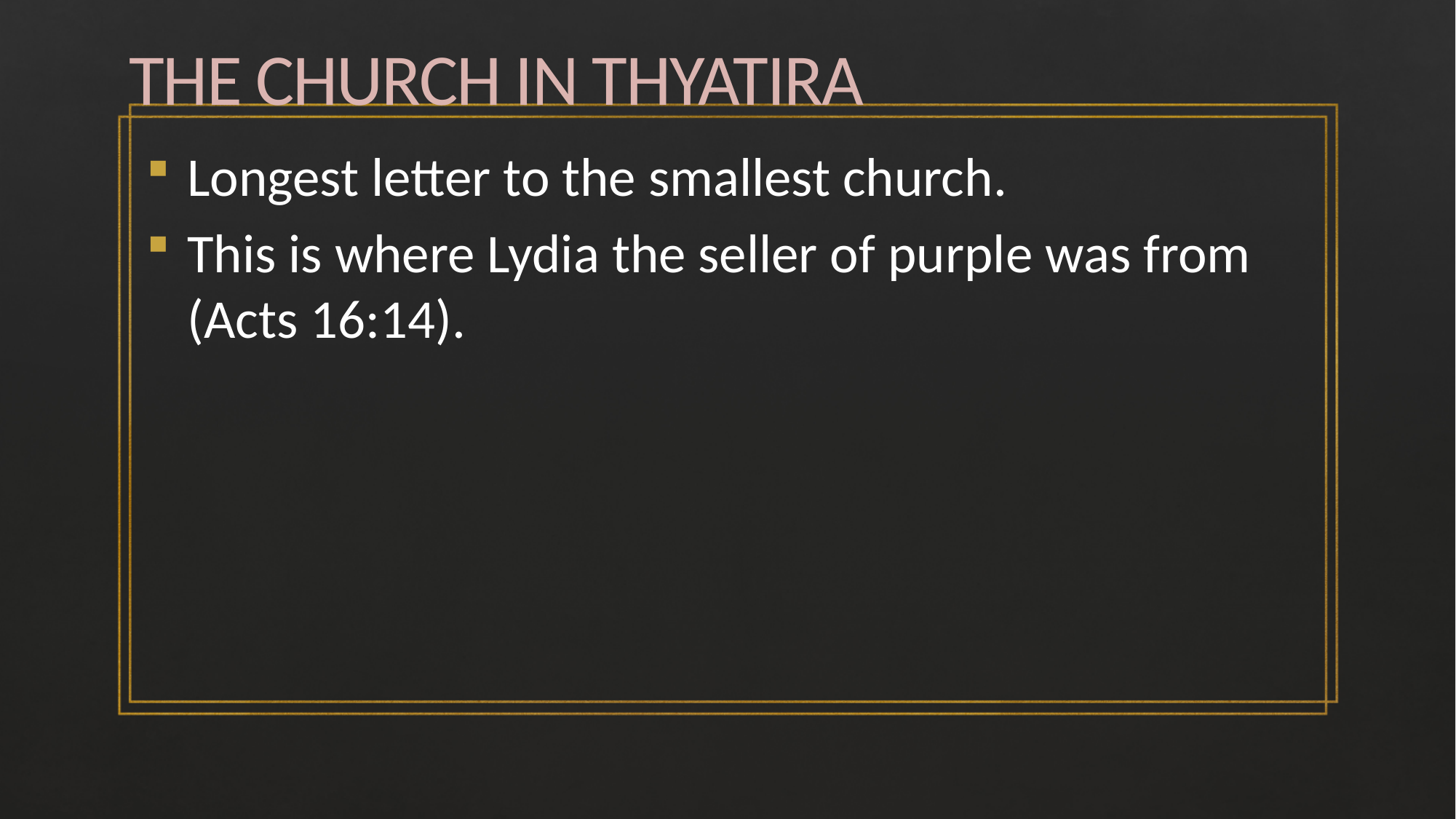

# THE CHURCH IN THYATIRA
Longest letter to the smallest church.
This is where Lydia the seller of purple was from (Acts 16:14).